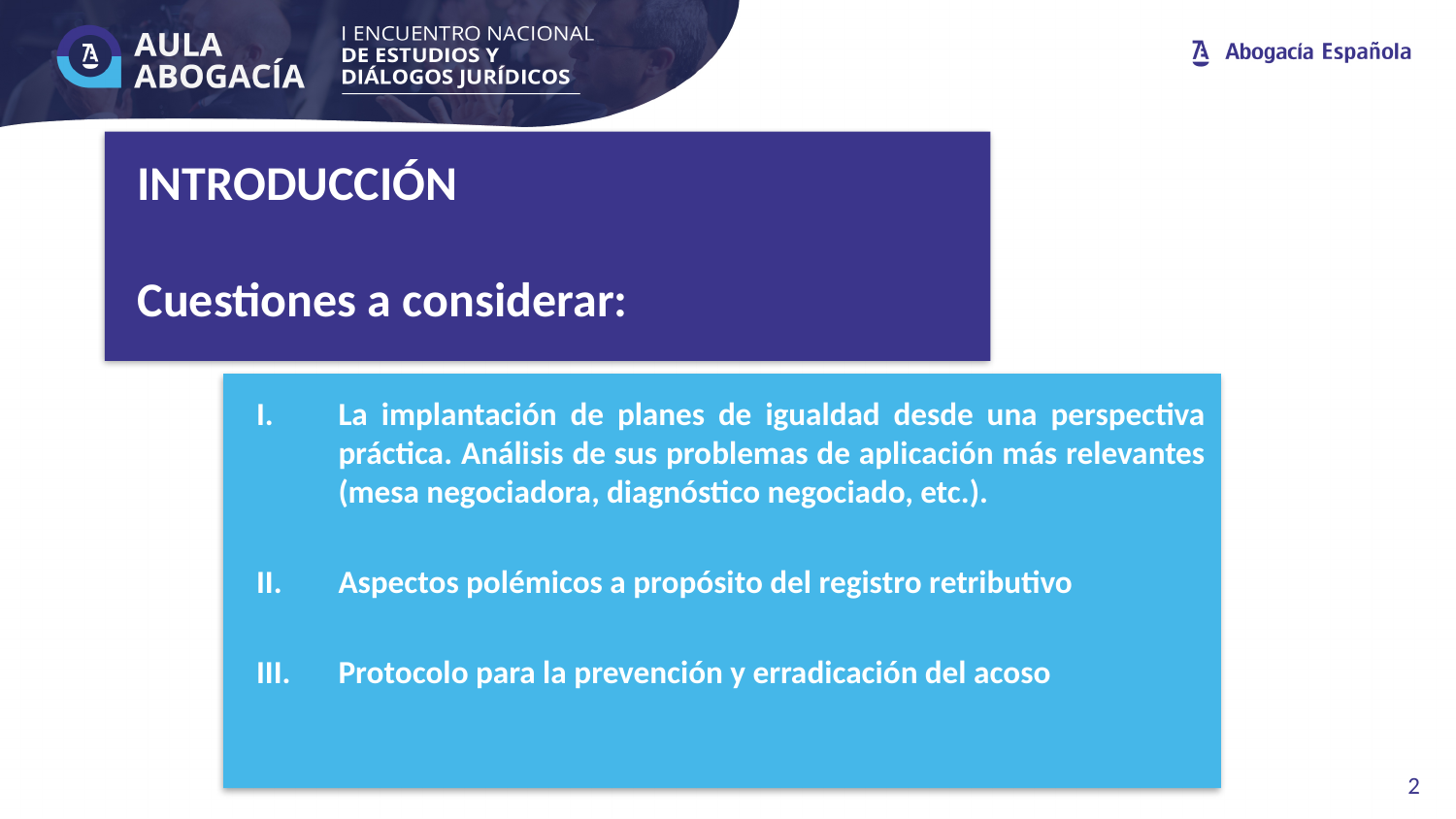

INTRODUCCIÓN

Cuestiones a considerar:

La implantación de planes de igualdad desde una perspectiva práctica. Análisis de sus problemas de aplicación más relevantes (mesa negociadora, diagnóstico negociado, etc.).

Aspectos polémicos a propósito del registro retributivo

Protocolo para la prevención y erradicación del acoso

2